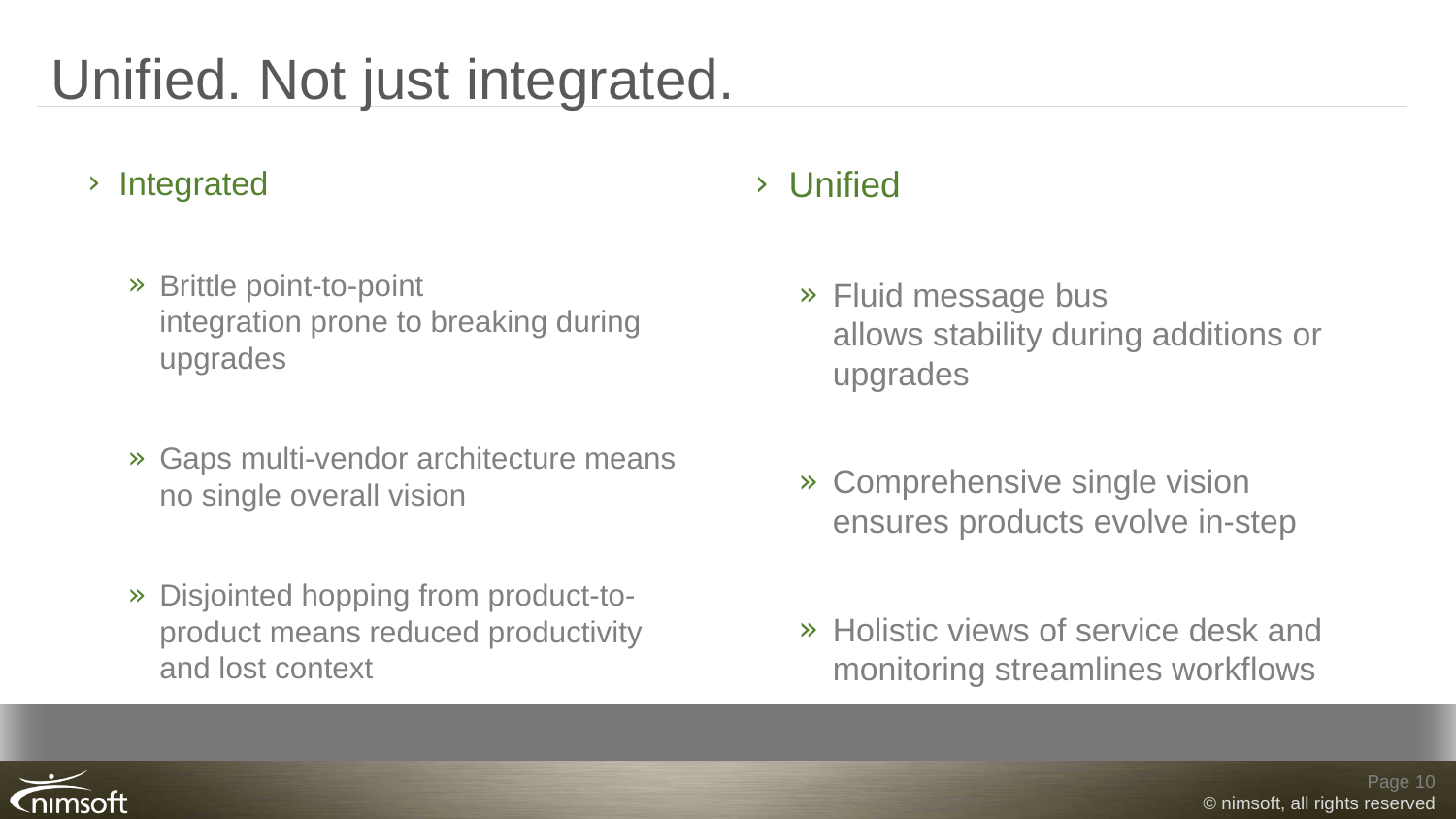

# Unified. Not just integrated.

Integrated

Brittle point-to-point
integration prone to breaking during upgrades

Gaps multi-vendor architecture means no single overall vision

Disjointed hopping from product-to-product means reduced productivity and lost context
Unified

Fluid message bus
allows stability during additions or upgrades

Comprehensive single vision ensures products evolve in-step

Holistic views of service desk and monitoring streamlines workflows